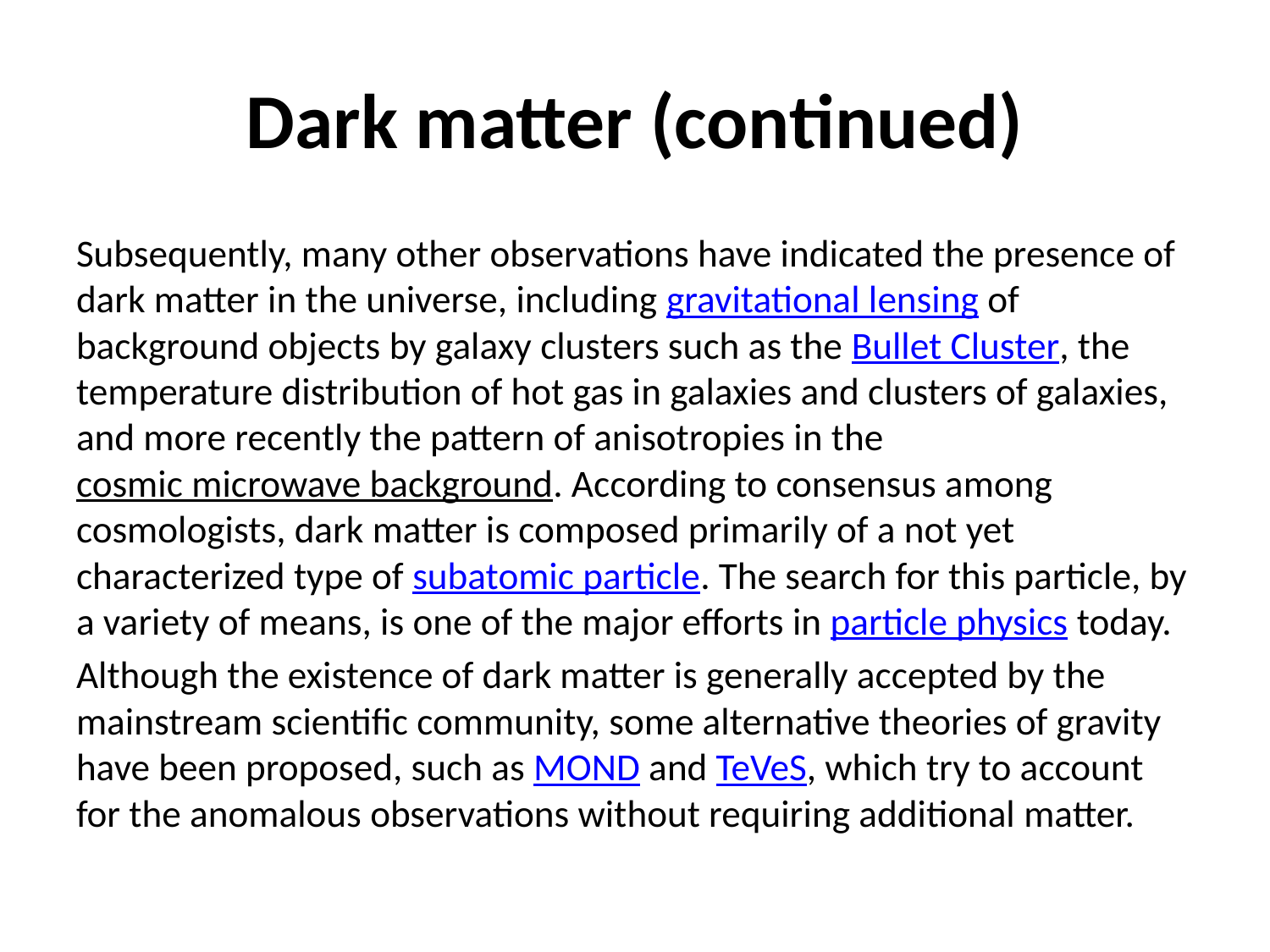

# Dark matter (continued)
Subsequently, many other observations have indicated the presence of dark matter in the universe, including gravitational lensing of background objects by galaxy clusters such as the Bullet Cluster, the temperature distribution of hot gas in galaxies and clusters of galaxies, and more recently the pattern of anisotropies in the cosmic microwave background. According to consensus among cosmologists, dark matter is composed primarily of a not yet characterized type of subatomic particle. The search for this particle, by a variety of means, is one of the major efforts in particle physics today.
Although the existence of dark matter is generally accepted by the mainstream scientific community, some alternative theories of gravity have been proposed, such as MOND and TeVeS, which try to account for the anomalous observations without requiring additional matter.